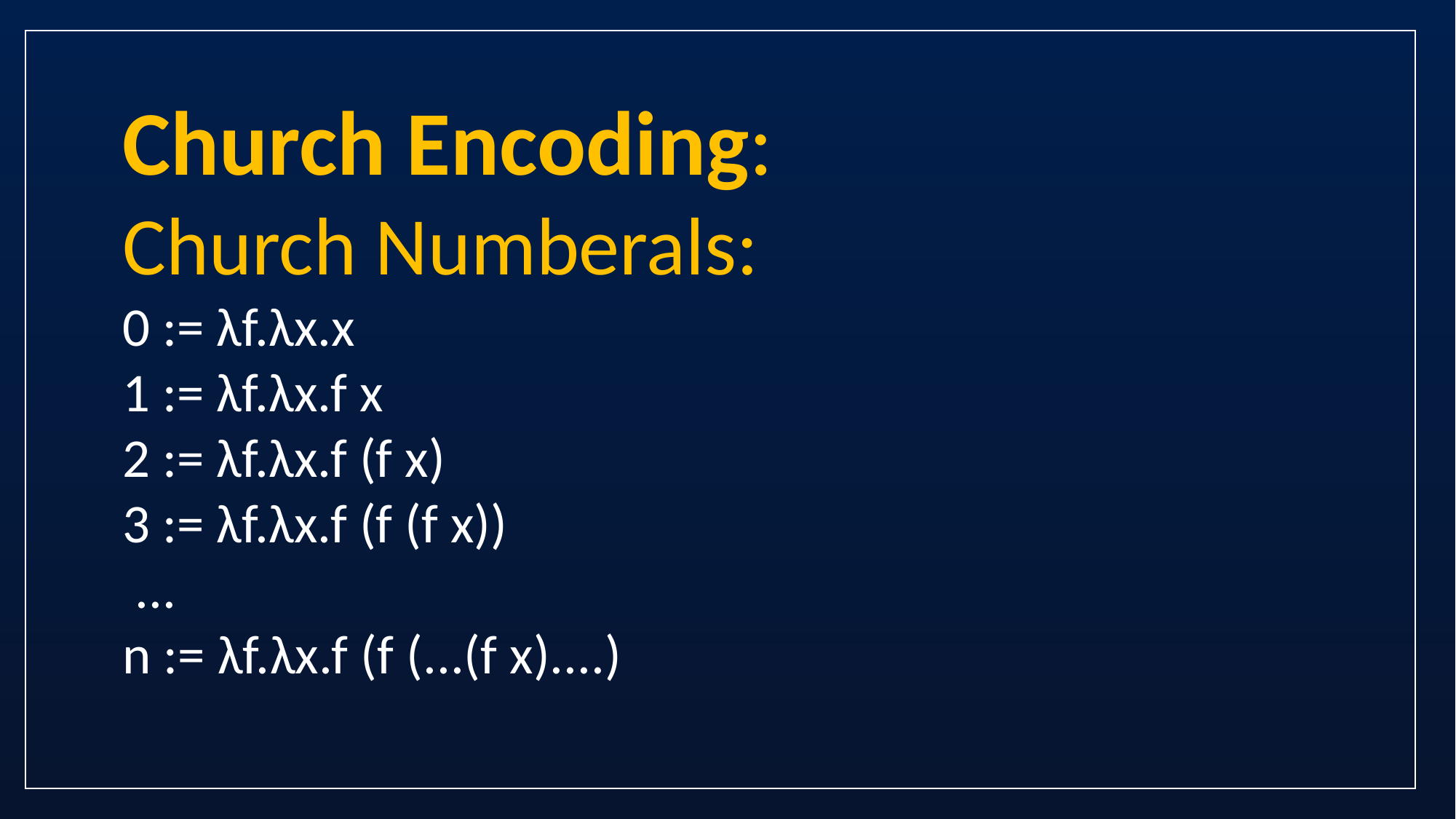

Church Encoding:
Church Numberals:
0 := λf.λx.x
1 := λf.λx.f x
2 := λf.λx.f (f x)
3 := λf.λx.f (f (f x))
 ...
n := λf.λx.f (f (...(f x)....)